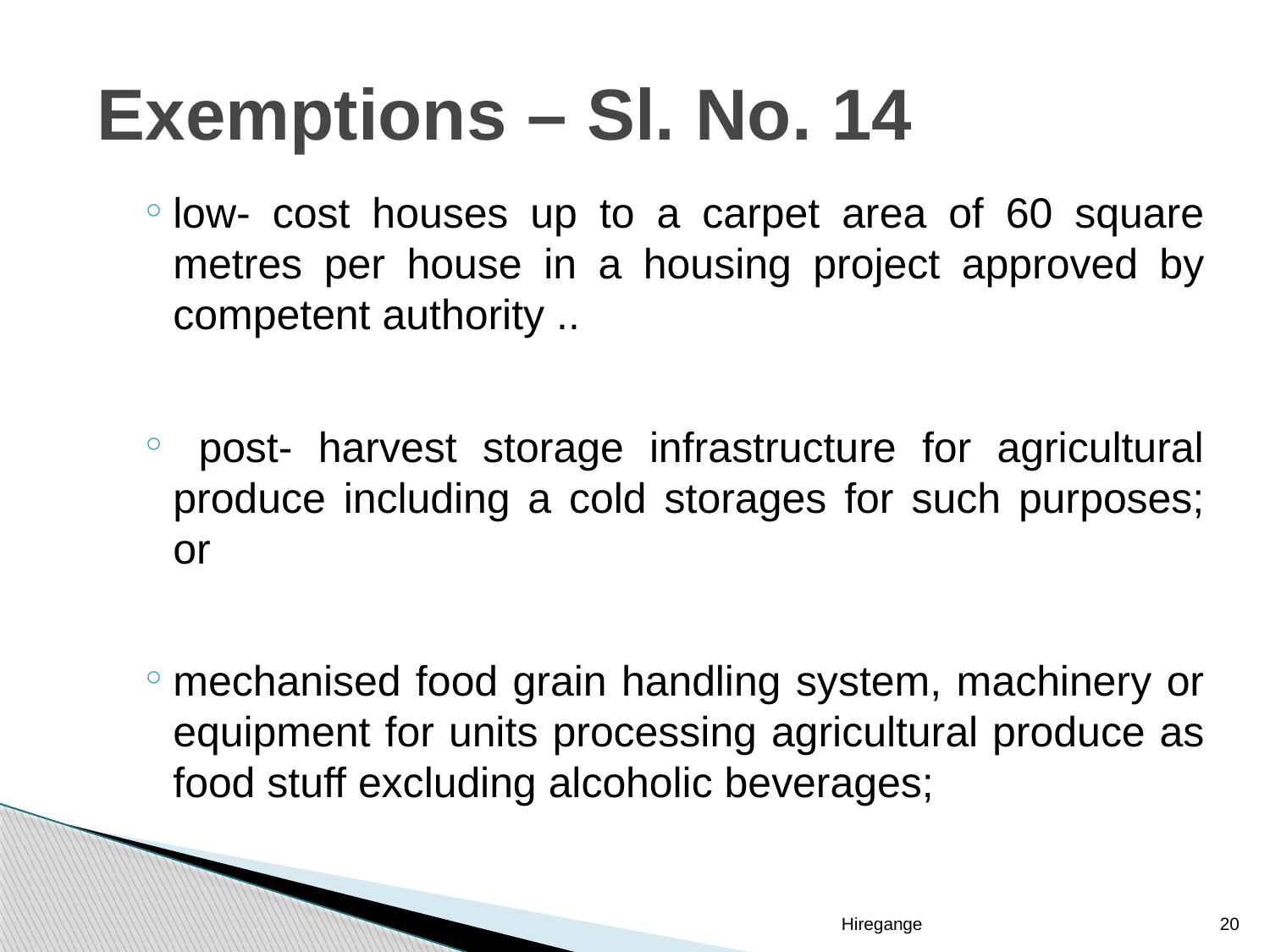

# Exemptions – Sl. No. 14
low- cost houses up to a carpet area of 60 square metres per house in a housing project approved by competent authority ..

 post- harvest storage infrastructure for agricultural produce including a cold storages for such purposes; or

mechanised food grain handling system, machinery or equipment for units processing agricultural produce as food stuff excluding alcoholic beverages;
Hiregange
20